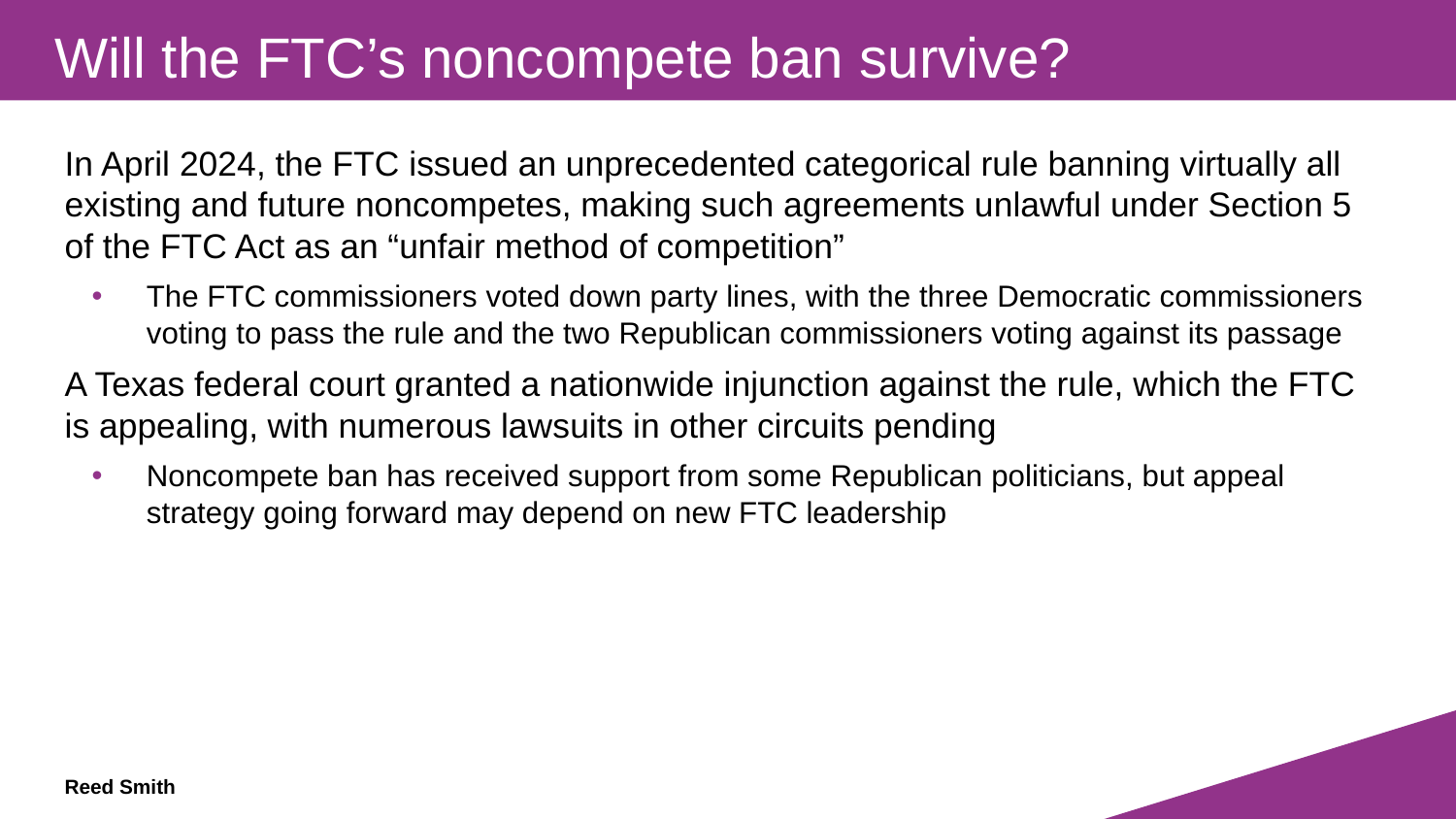

Will the FTC’s noncompete ban survive?
In April 2024, the FTC issued an unprecedented categorical rule banning virtually all existing and future noncompetes, making such agreements unlawful under Section 5 of the FTC Act as an “unfair method of competition”
The FTC commissioners voted down party lines, with the three Democratic commissioners voting to pass the rule and the two Republican commissioners voting against its passage
A Texas federal court granted a nationwide injunction against the rule, which the FTC is appealing, with numerous lawsuits in other circuits pending
Noncompete ban has received support from some Republican politicians, but appeal strategy going forward may depend on new FTC leadership